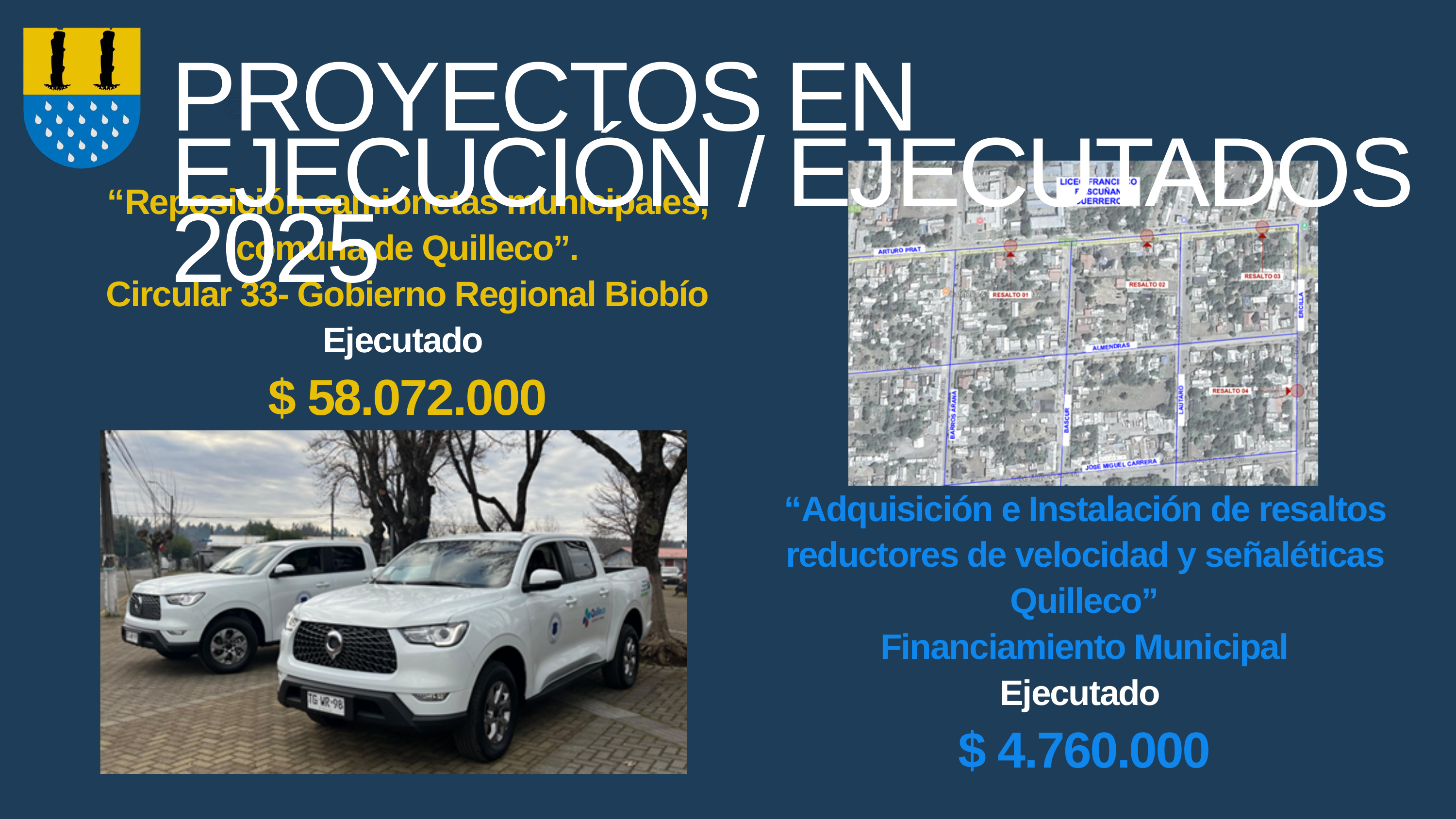

PROYECTOS EN EJECUCIÓN / EJECUTADOS 2025

“Reposición camionetas municipales, comuna de Quilleco”.
Circular 33- Gobierno Regional Biobío
Ejecutado
$ 58.072.000

“Adquisición e Instalación de resaltos reductores de velocidad y señaléticas Quilleco”
Financiamiento Municipal
Ejecutado
$ 4.760.000